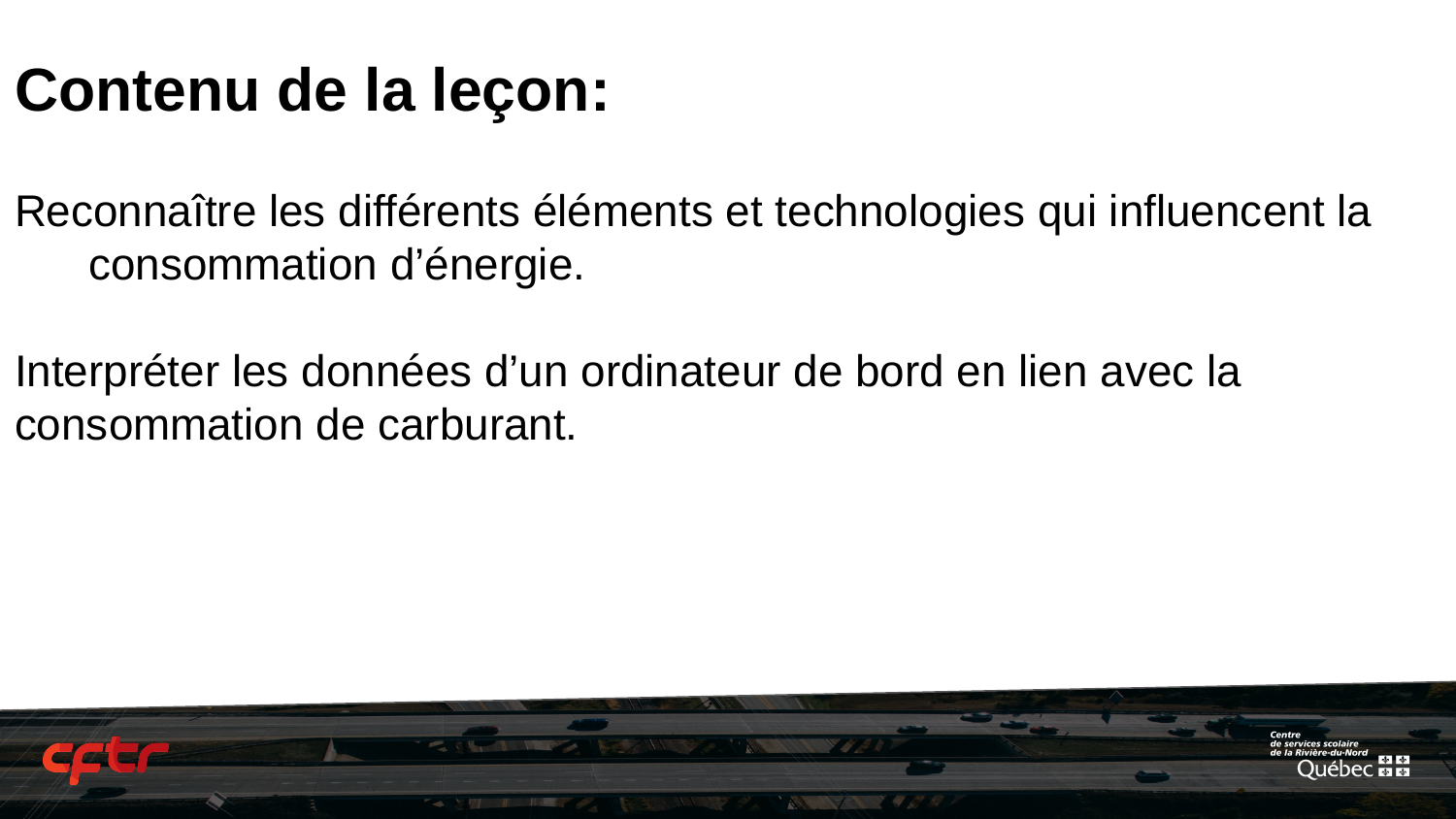

Contenu de la leçon:

Reconnaître les différents éléments et technologies qui influencent la         consommation d’énergie.

Interpréter les données d’un ordinateur de bord en lien avec la consommation de carburant.